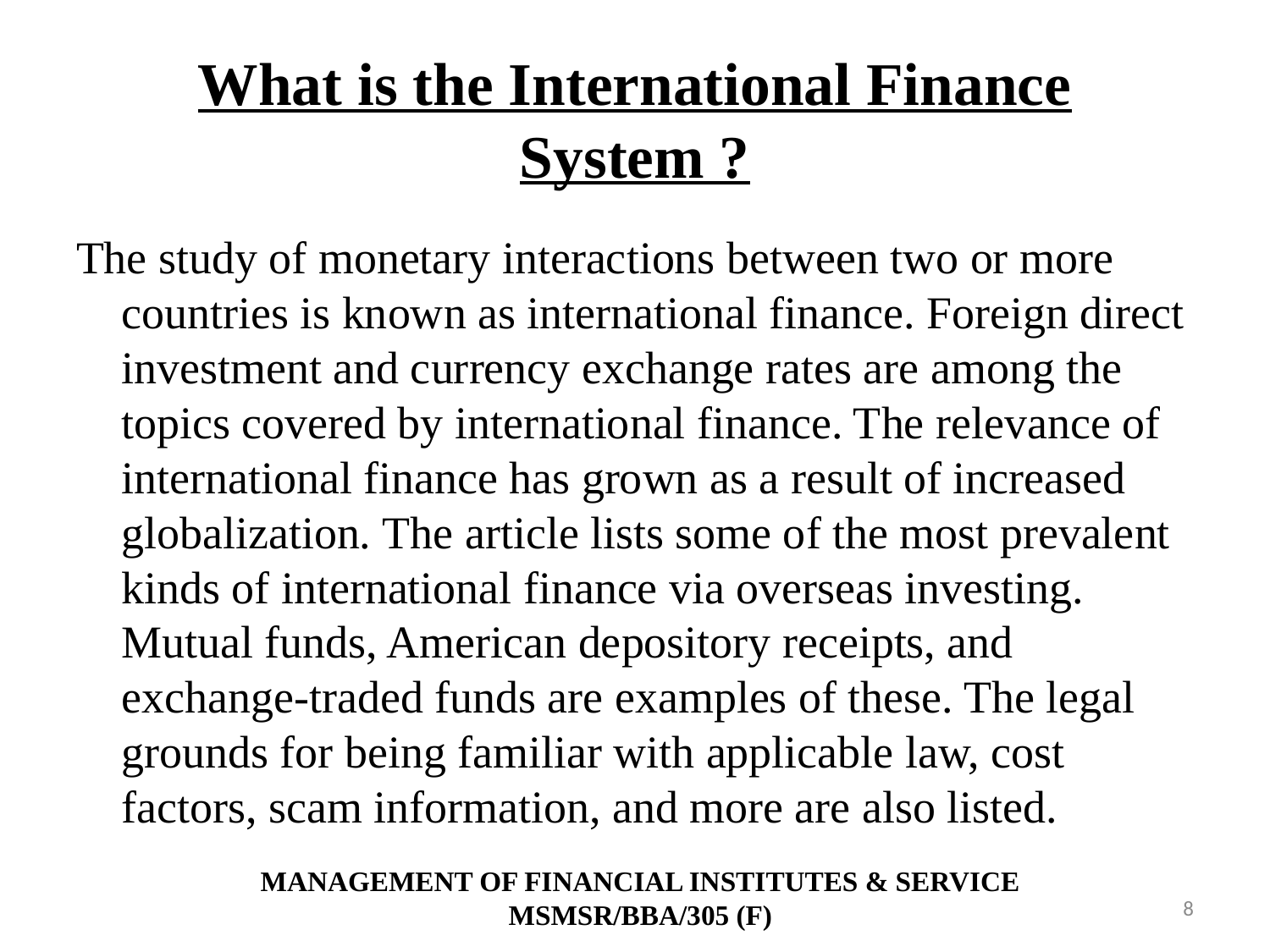

# What is the International Finance System ?
The study of monetary interactions between two or more countries is known as international finance. Foreign direct investment and currency exchange rates are among the topics covered by international finance. The relevance of international finance has grown as a result of increased globalization. The article lists some of the most prevalent kinds of international finance via overseas investing. Mutual funds, American depository receipts, and exchange-traded funds are examples of these. The legal grounds for being familiar with applicable law, cost factors, scam information, and more are also listed.

MANAGEMENT OF FINANCIAL INSTITUTES & SERVICE
MSMSR/BBA/305 (F)
8